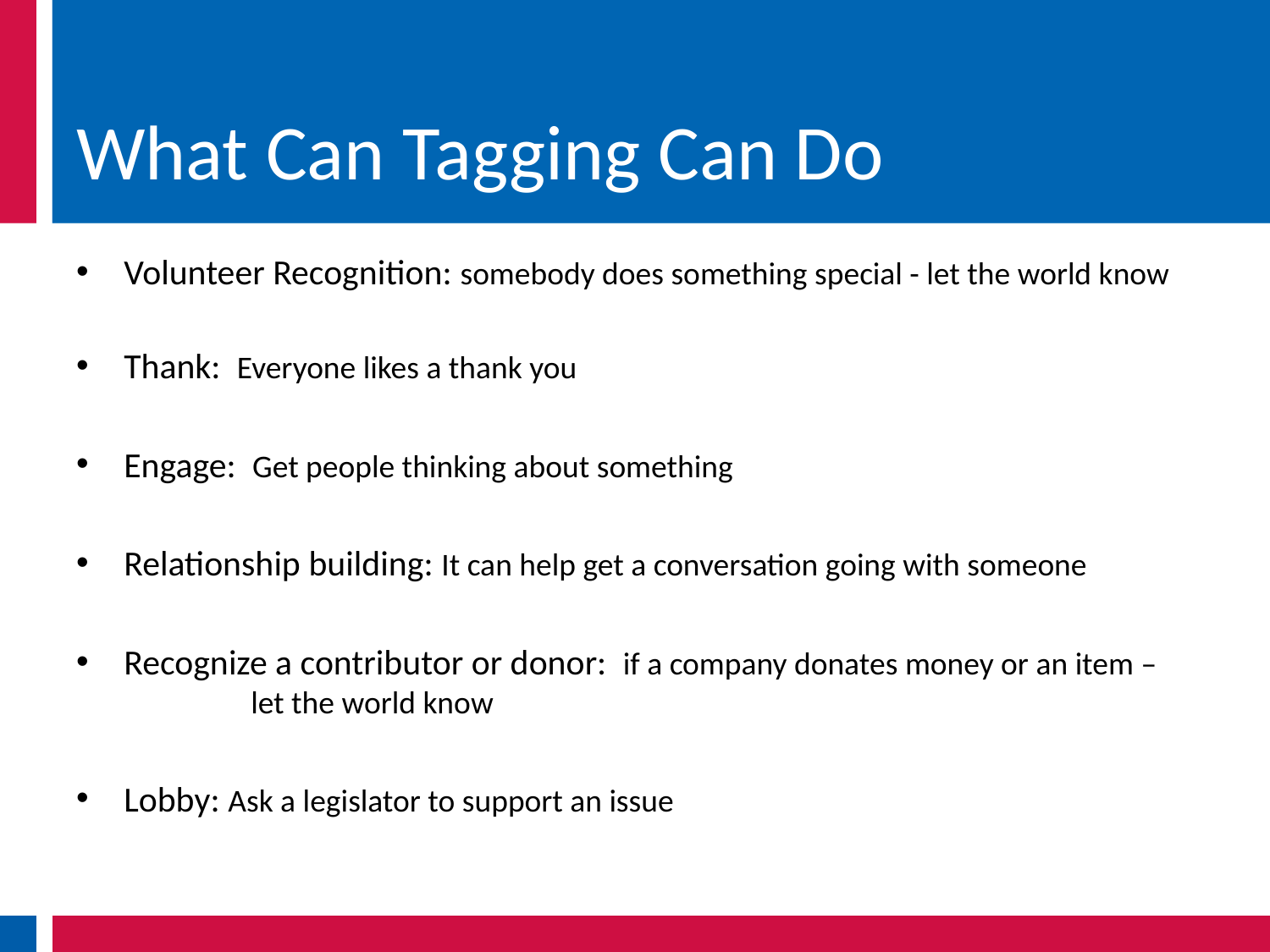

# What Can Tagging Can Do
Volunteer Recognition: somebody does something special - let the world know

Thank:  Everyone likes a thank you

Engage:  Get people thinking about something

Relationship building: It can help get a conversation going with someone

Recognize a contributor or donor:  if a company donates money or an item – 	let the world know

Lobby: Ask a legislator to support an issue